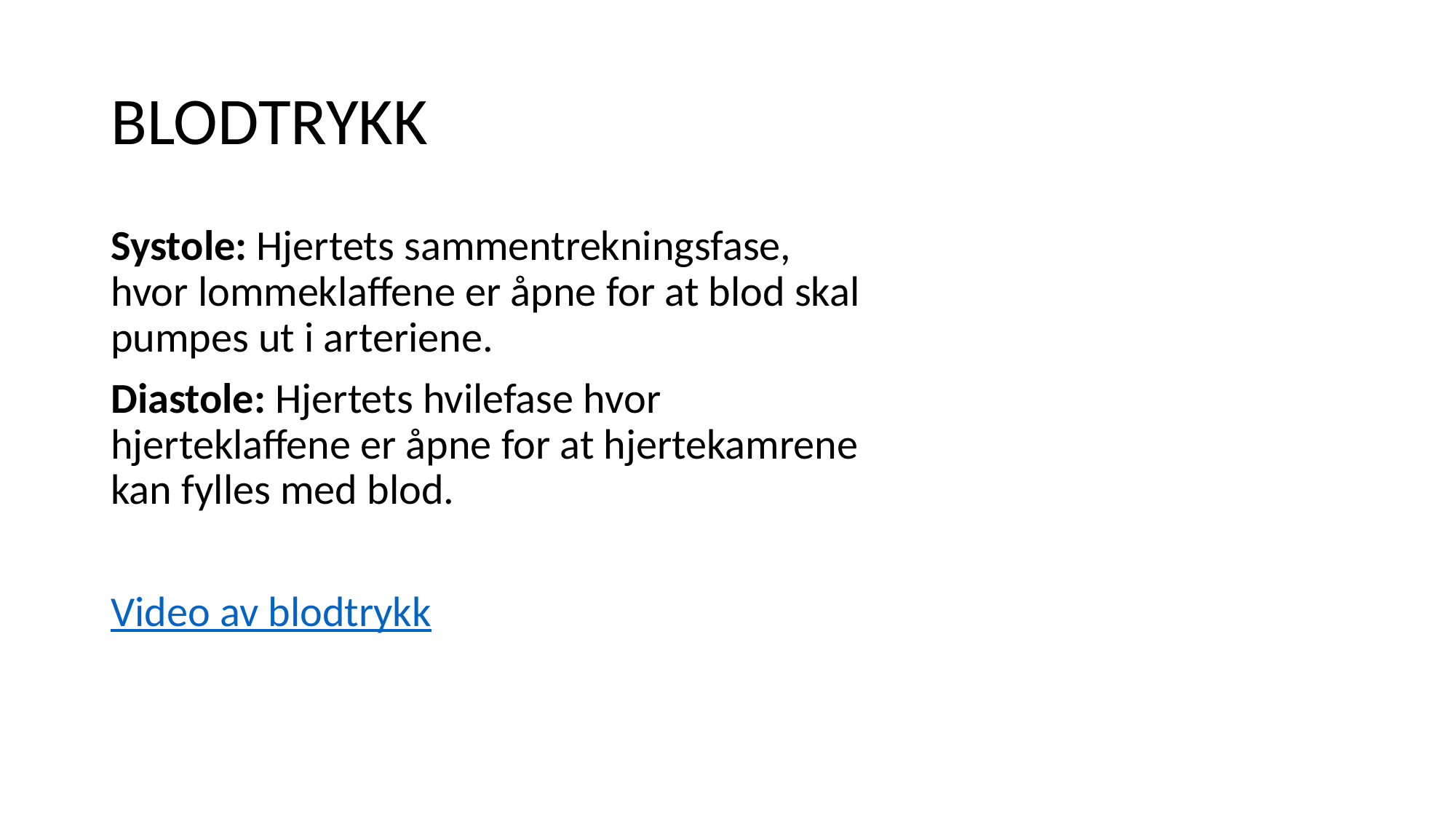

# BLODTRYKK
Systole: Hjertets sammentrekningsfase, hvor lommeklaffene er åpne for at blod skal pumpes ut i arteriene.
Diastole: Hjertets hvilefase hvor hjerteklaffene er åpne for at hjertekamrene kan fylles med blod.

Video av blodtrykk